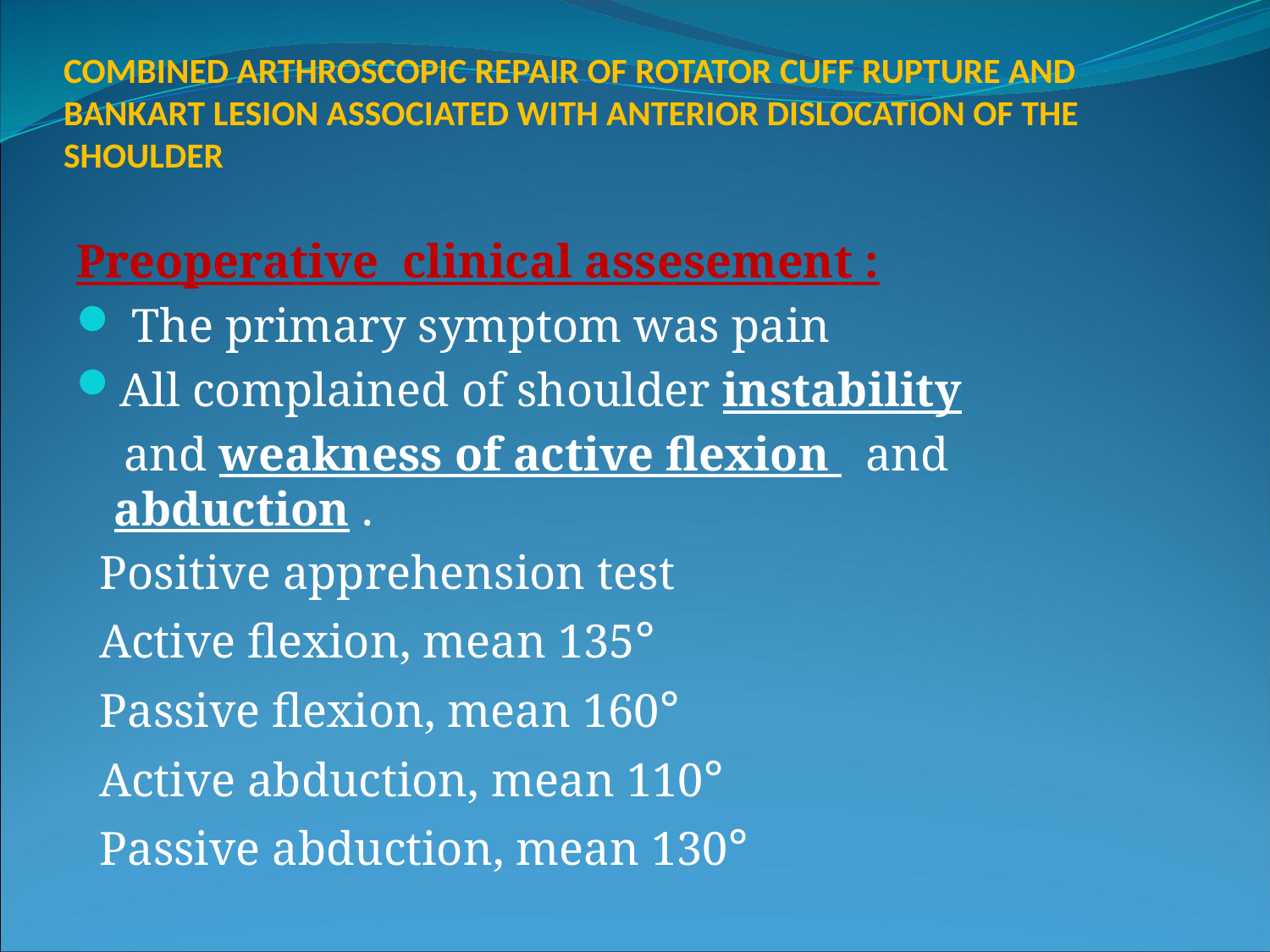

# COMBINED ARTHROSCOPIC REPAIR OF ROTATOR CUFF RUPTURE AND BANKART LESION ASSOCIATED WITH ANTERIOR DISLOCATION OF THE SHOULDER
Preoperative  clinical assesement :
 The primary symptom was pain
All complained of shoulder instability
    and weakness of active flexion   and abduction .
  Positive apprehension test
  Active flexion, mean 135°
  Passive flexion, mean 160°
  Active abduction, mean 110°
  Passive abduction, mean 130°